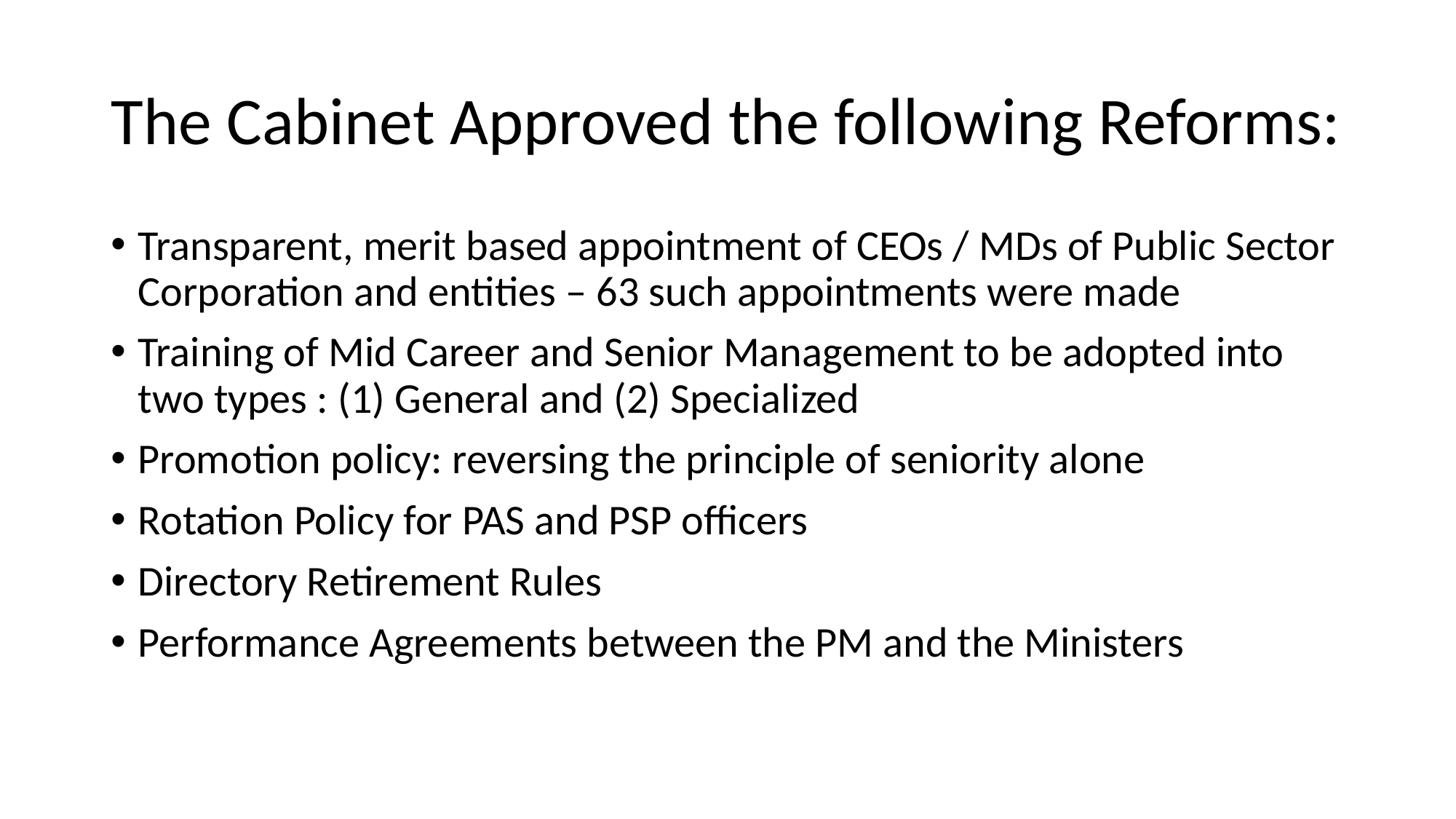

# The Cabinet Approved the following Reforms:
Transparent, merit based appointment of CEOs / MDs of Public Sector Corporation and entities – 63 such appointments were made
Training of Mid Career and Senior Management to be adopted into two types : (1) General and (2) Specialized
Promotion policy: reversing the principle of seniority alone
Rotation Policy for PAS and PSP officers
Directory Retirement Rules
Performance Agreements between the PM and the Ministers